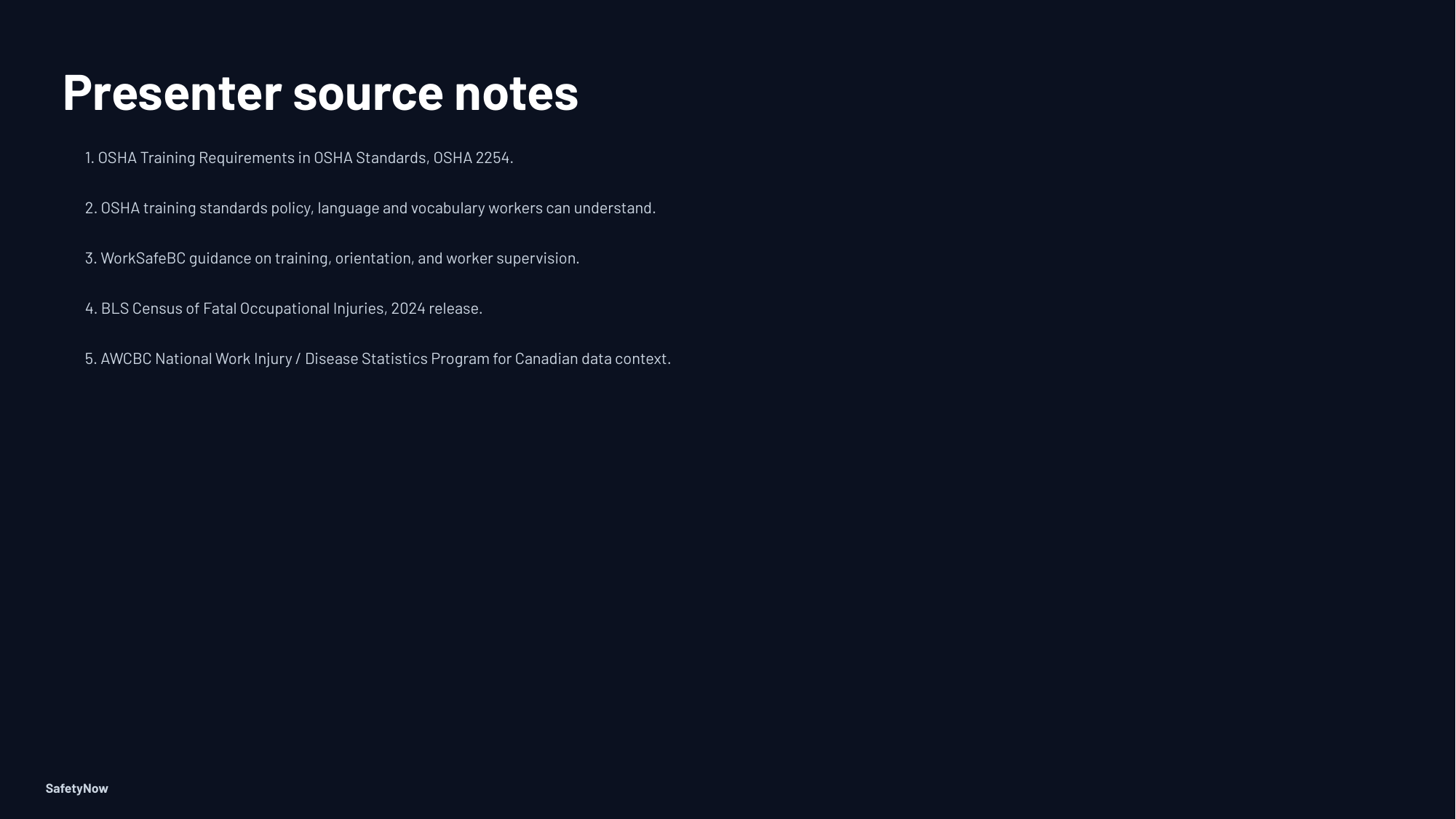

Presenter source notes
1. OSHA Training Requirements in OSHA Standards, OSHA 2254.
2. OSHA training standards policy, language and vocabulary workers can understand.
3. WorkSafeBC guidance on training, orientation, and worker supervision.
4. BLS Census of Fatal Occupational Injuries, 2024 release.
5. AWCBC National Work Injury / Disease Statistics Program for Canadian data context.
SafetyNow